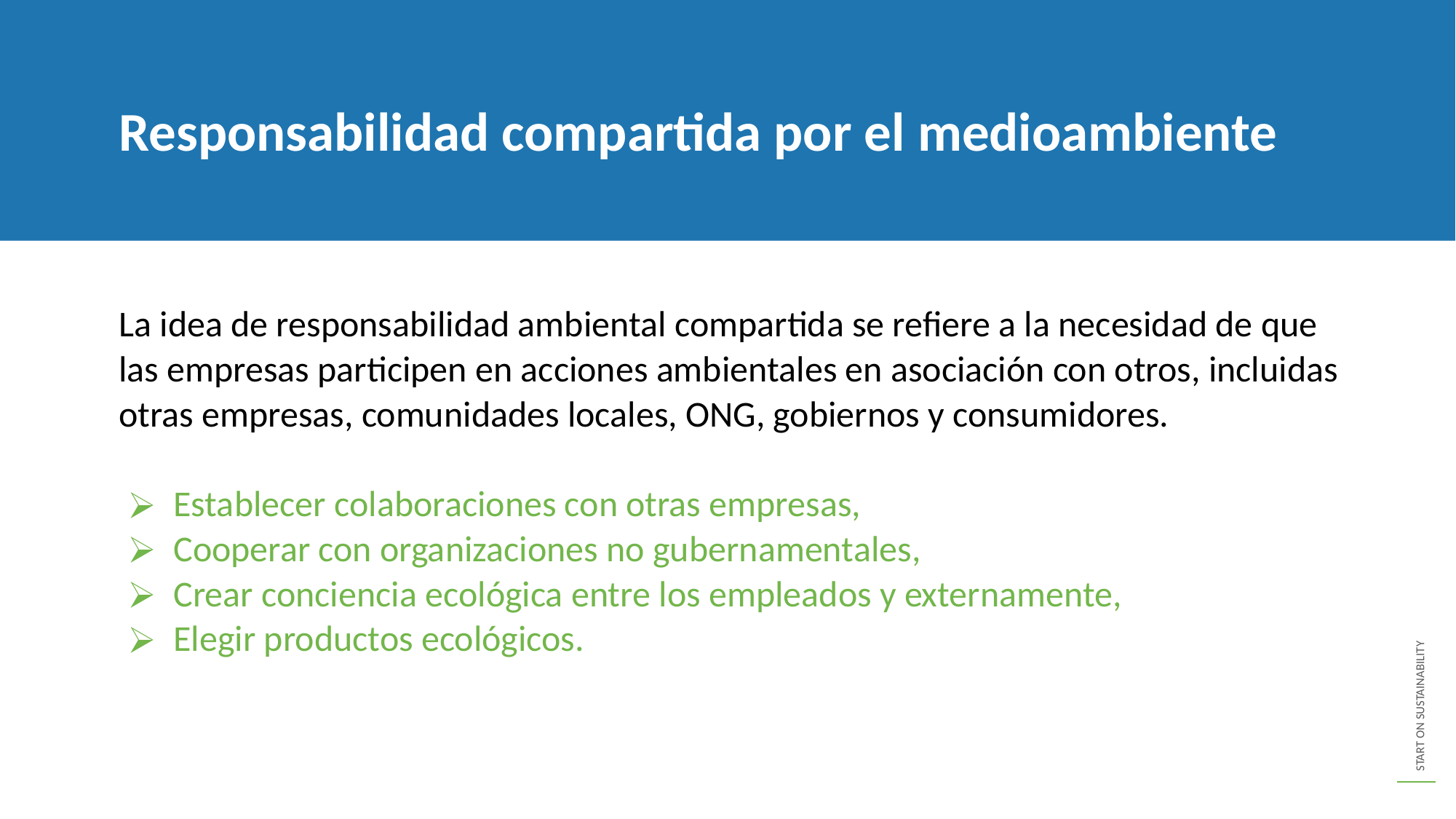

Responsabilidad compartida por el medioambiente
La idea de responsabilidad ambiental compartida se refiere a la necesidad de que las empresas participen en acciones ambientales en asociación con otros, incluidas otras empresas, comunidades locales, ONG, gobiernos y consumidores.

Establecer colaboraciones con otras empresas,
Cooperar con organizaciones no gubernamentales,
Crear conciencia ecológica entre los empleados y externamente,
Elegir productos ecológicos.